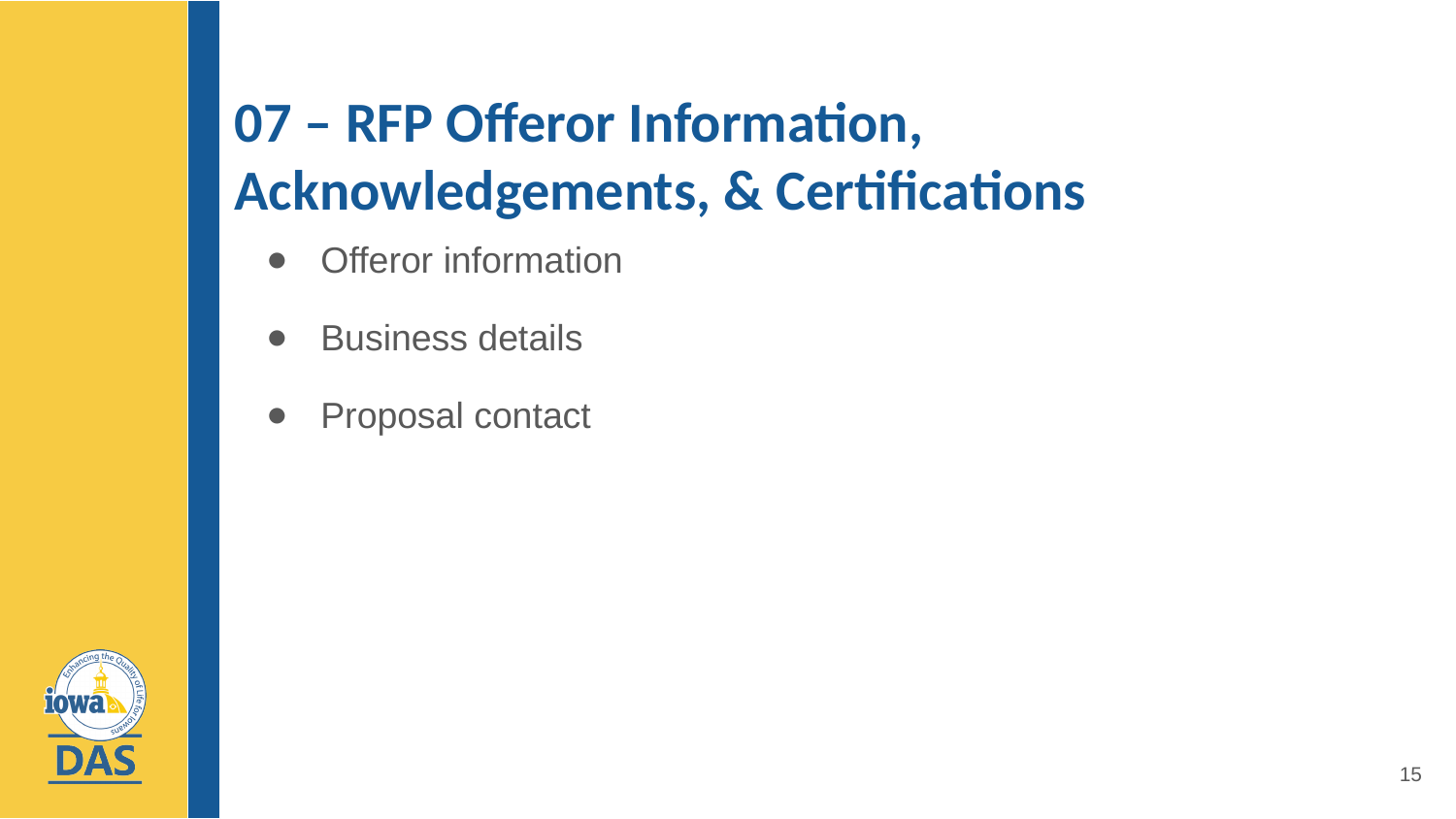

# 07 – RFP Offeror Information, Acknowledgements, & Certifications
Offeror information

Business details

Proposal contact

15